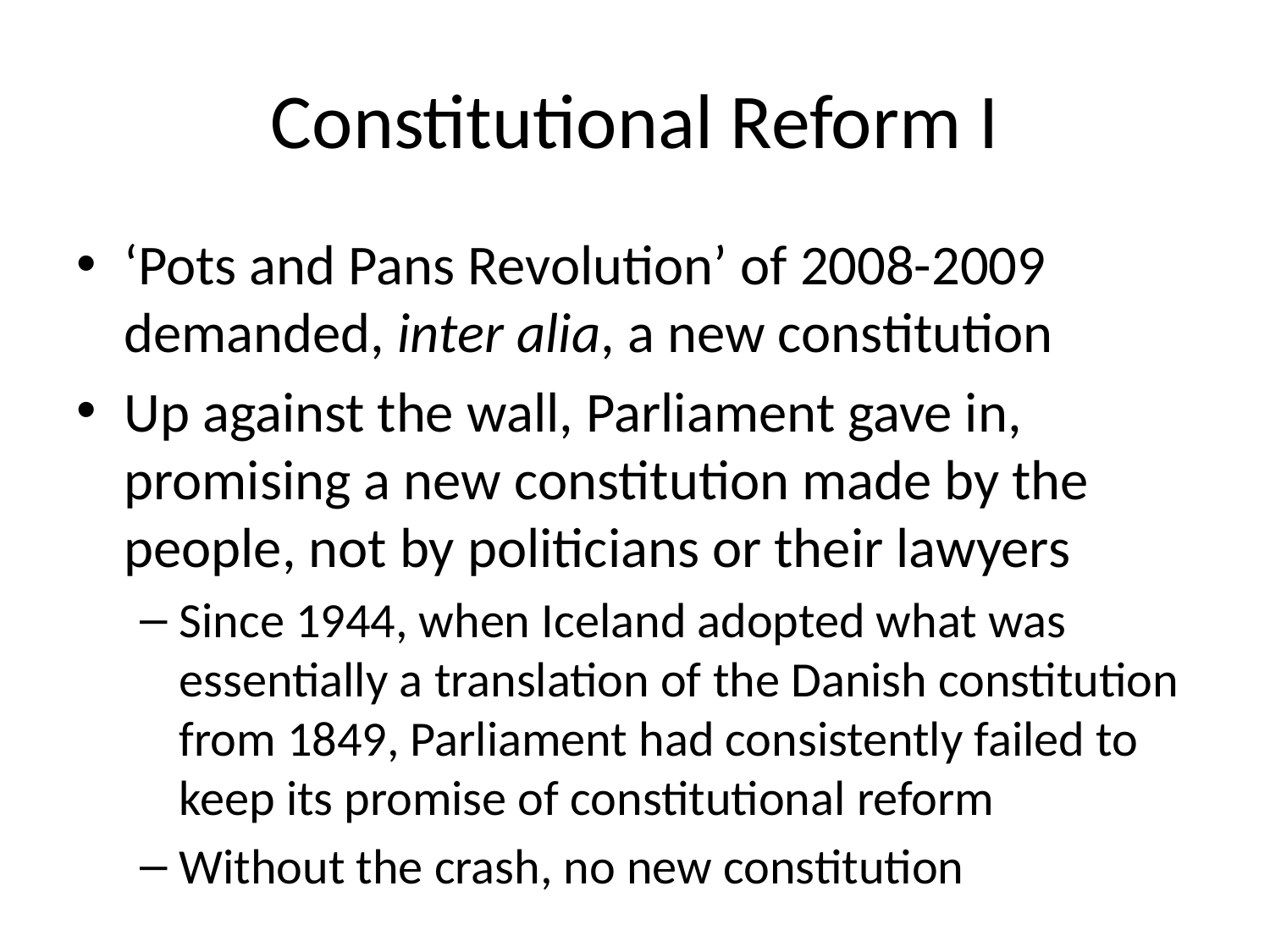

# Constitutional Reform I
‘Pots and Pans Revolution’ of 2008-2009 demanded, inter alia, a new constitution
Up against the wall, Parliament gave in, promising a new constitution made by the people, not by politicians or their lawyers
Since 1944, when Iceland adopted what was essentially a translation of the Danish constitution from 1849, Parliament had consistently failed to keep its promise of constitutional reform
Without the crash, no new constitution